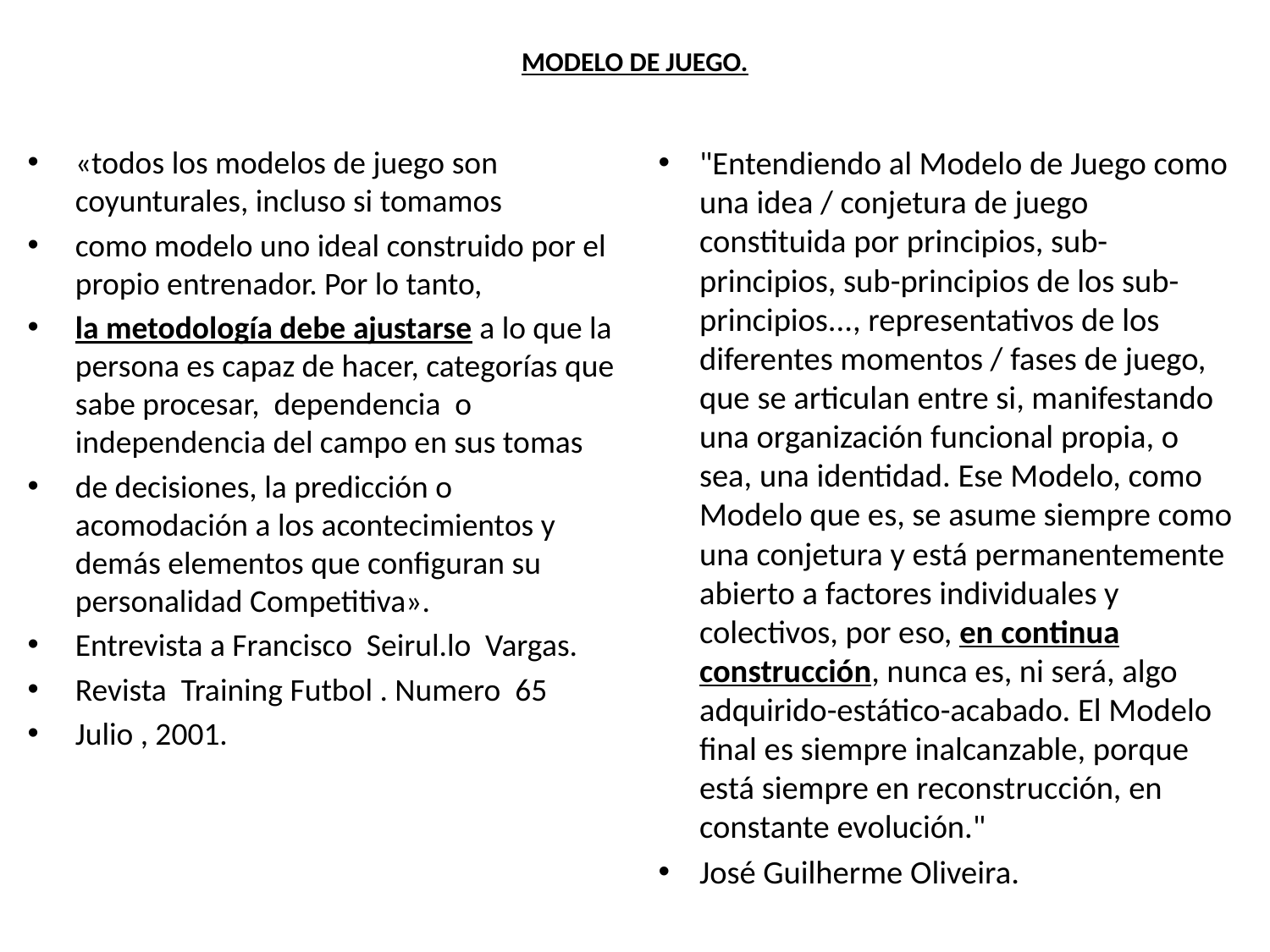

# MODELO DE JUEGO.
«todos los modelos de juego son coyunturales, incluso si tomamos
como modelo uno ideal construido por el propio entrenador. Por lo tanto,
la metodología debe ajustarse a lo que la persona es capaz de hacer, categorías que sabe procesar,  dependencia  o independencia del campo en sus tomas
de decisiones, la predicción o acomodación a los acontecimientos y demás elementos que configuran su personalidad Competitiva».
Entrevista a Francisco  Seirul.lo  Vargas.
Revista  Training Futbol . Numero  65
Julio , 2001.
"Entendiendo al Modelo de Juego como una idea / conjetura de juego constituida por principios, sub-principios, sub-principios de los sub-principios..., representativos de los diferentes momentos / fases de juego, que se articulan entre si, manifestando una organización funcional propia, o sea, una identidad. Ese Modelo, como Modelo que es, se asume siempre como una conjetura y está permanentemente abierto a factores individuales y colectivos, por eso, en continua construcción, nunca es, ni será, algo adquirido-estático-acabado. El Modelo final es siempre inalcanzable, porque está siempre en reconstrucción, en constante evolución."
José Guilherme Oliveira.